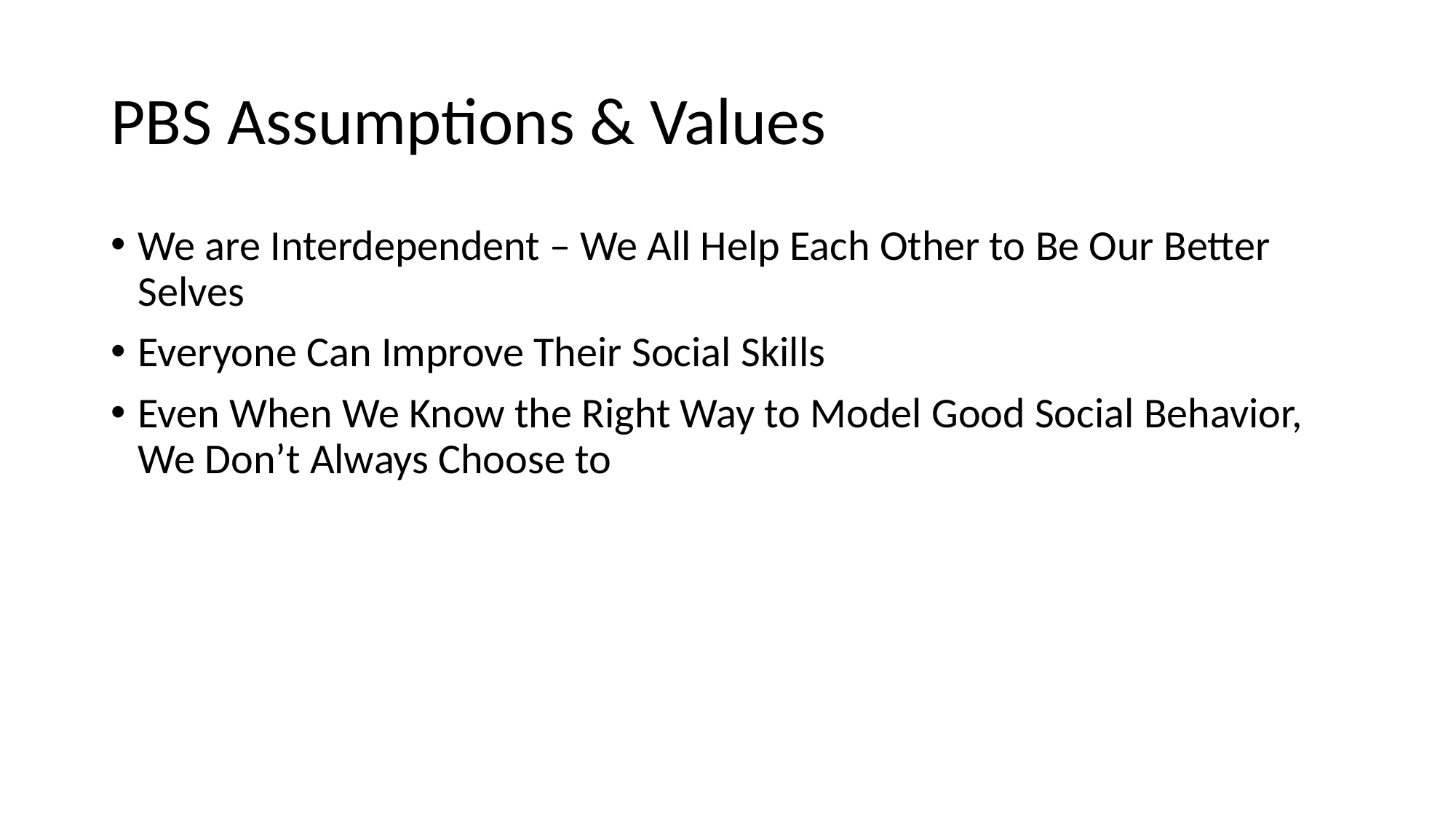

# PBS Assumptions & Values
We are Interdependent – We All Help Each Other to Be Our Better Selves
Everyone Can Improve Their Social Skills
Even When We Know the Right Way to Model Good Social Behavior, We Don’t Always Choose to